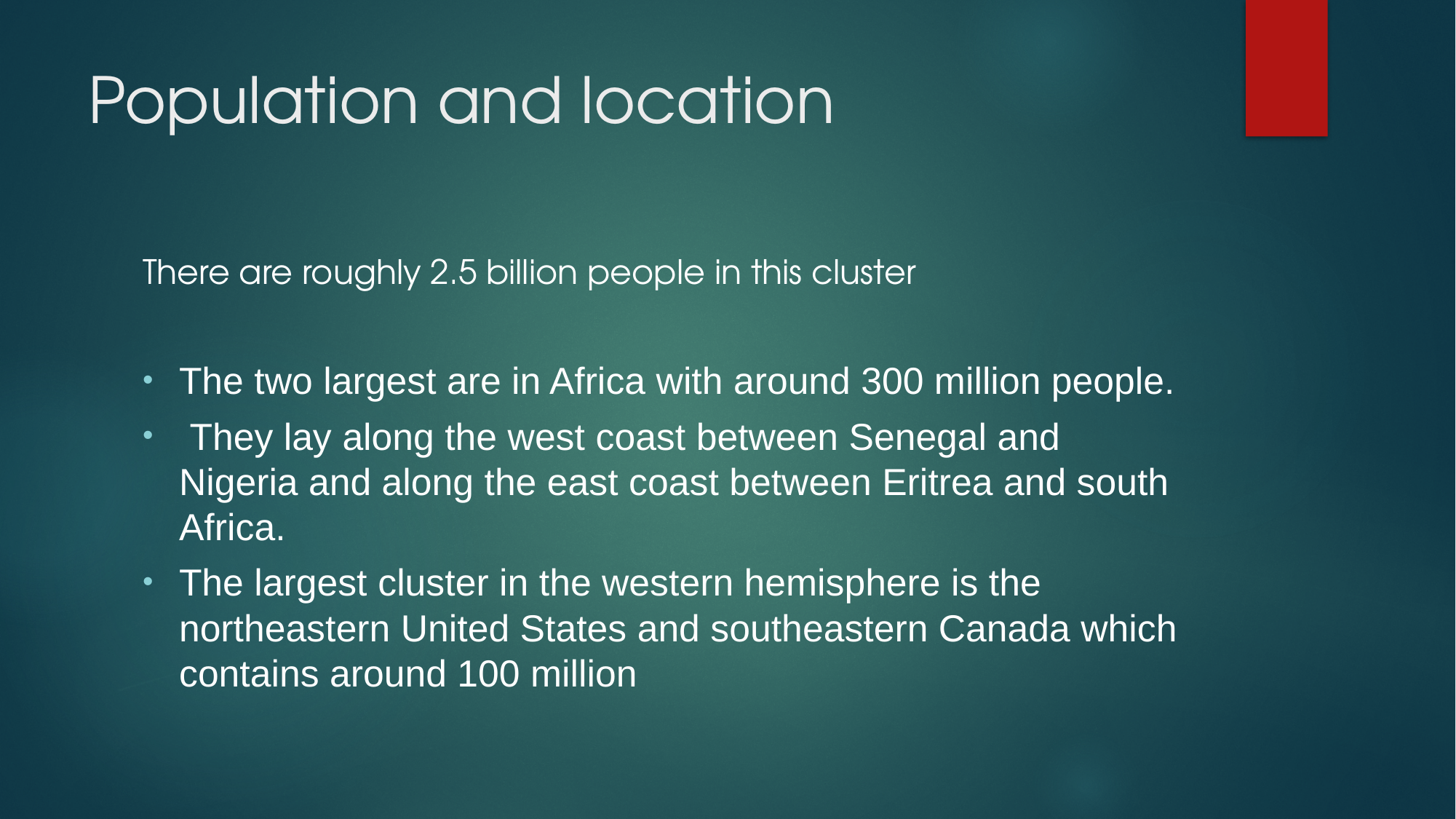

# Population and location
There are roughly 2.5 billion people in this cluster

The two largest are in Africa with around 300 million people.
 They lay along the west coast between Senegal and Nigeria and along the east coast between Eritrea and south Africa.
The largest cluster in the western hemisphere is the northeastern United States and southeastern Canada which contains around 100 million